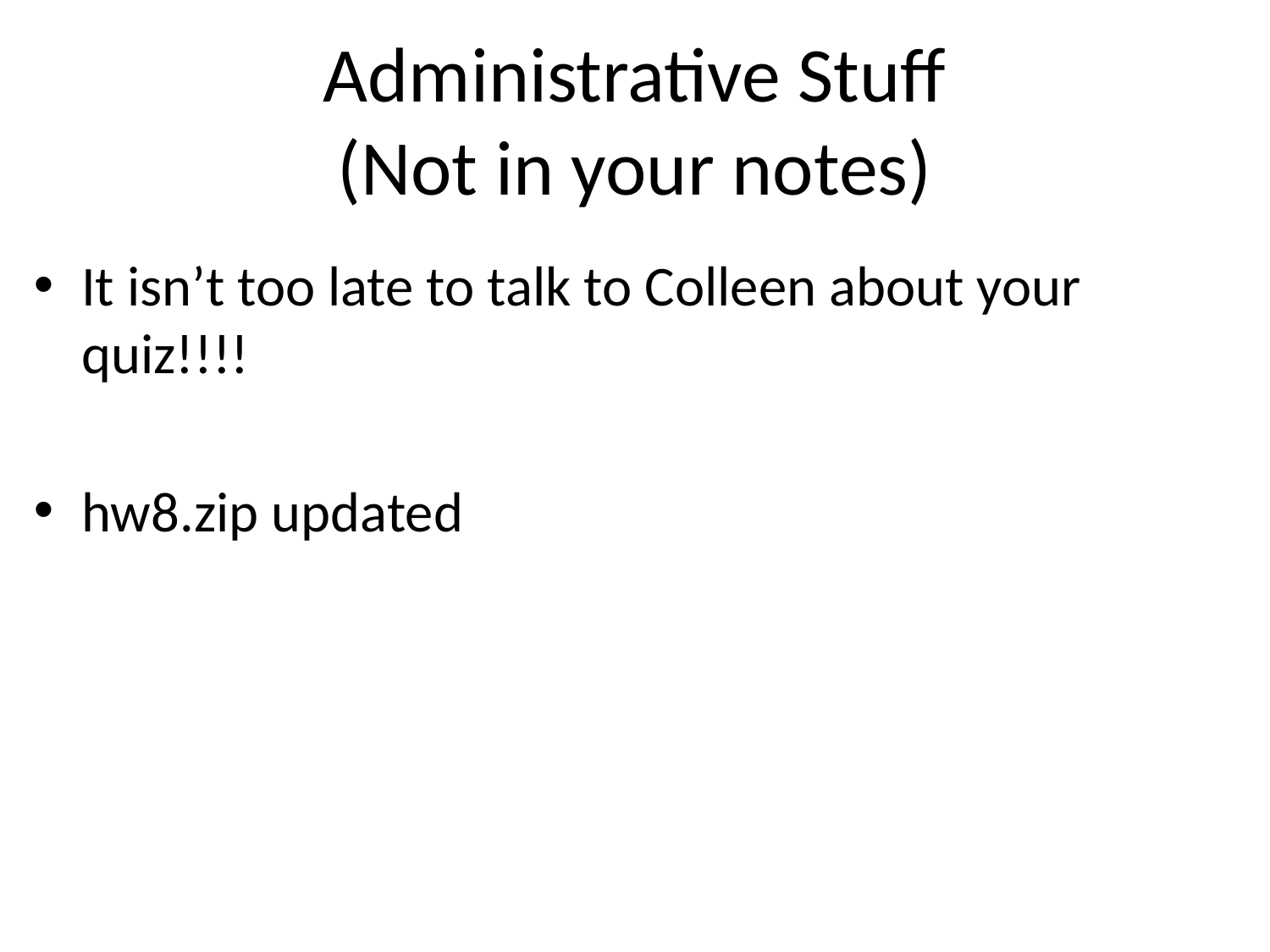

# Administrative Stuff (Not in your notes)
It isn’t too late to talk to Colleen about your quiz!!!!

hw8.zip updated